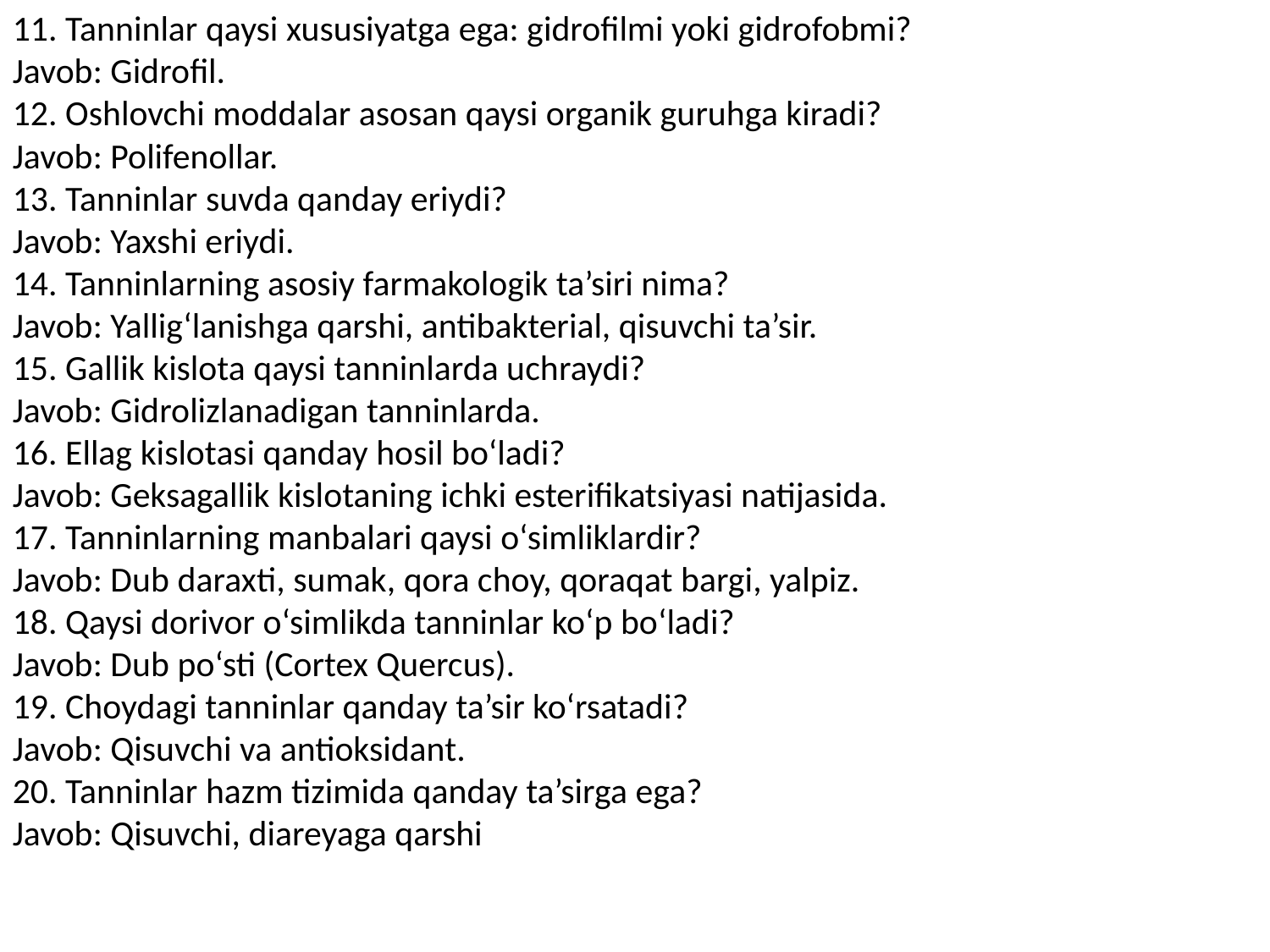

11. Tanninlar qaysi xususiyatga ega: gidrofilmi yoki gidrofobmi?
Javob: Gidrofil.
12. Oshlovchi moddalar asosan qaysi organik guruhga kiradi?
Javob: Polifenollar.
13. Tanninlar suvda qanday eriydi?
Javob: Yaxshi eriydi.
14. Tanninlarning asosiy farmakologik ta’siri nima?
Javob: Yallig‘lanishga qarshi, antibakterial, qisuvchi ta’sir.
15. Gallik kislota qaysi tanninlarda uchraydi?
Javob: Gidroli‌zlanadigan tanninlarda.
16. Ellag kislotasi qanday hosil bo‘ladi?
Javob: Geksagallik kislotaning ichki esterifikatsiyasi natijasida.
17. Tanninlarning manbalari qaysi o‘simliklardir?
Javob: Dub daraxti, sumak, qora choy, qoraqat bargi, yalpiz.
18. Qaysi dorivor o‘simlikda tanninlar ko‘p bo‘ladi?
Javob: Dub po‘sti (Cortex Quercus).
19. Choydagi tanninlar qanday ta’sir ko‘rsatadi?
Javob: Qisuvchi va antioksidant.
20. Tanninlar hazm tizimida qanday ta’sirga ega?
Javob: Qisuvchi, diareyaga qarshi